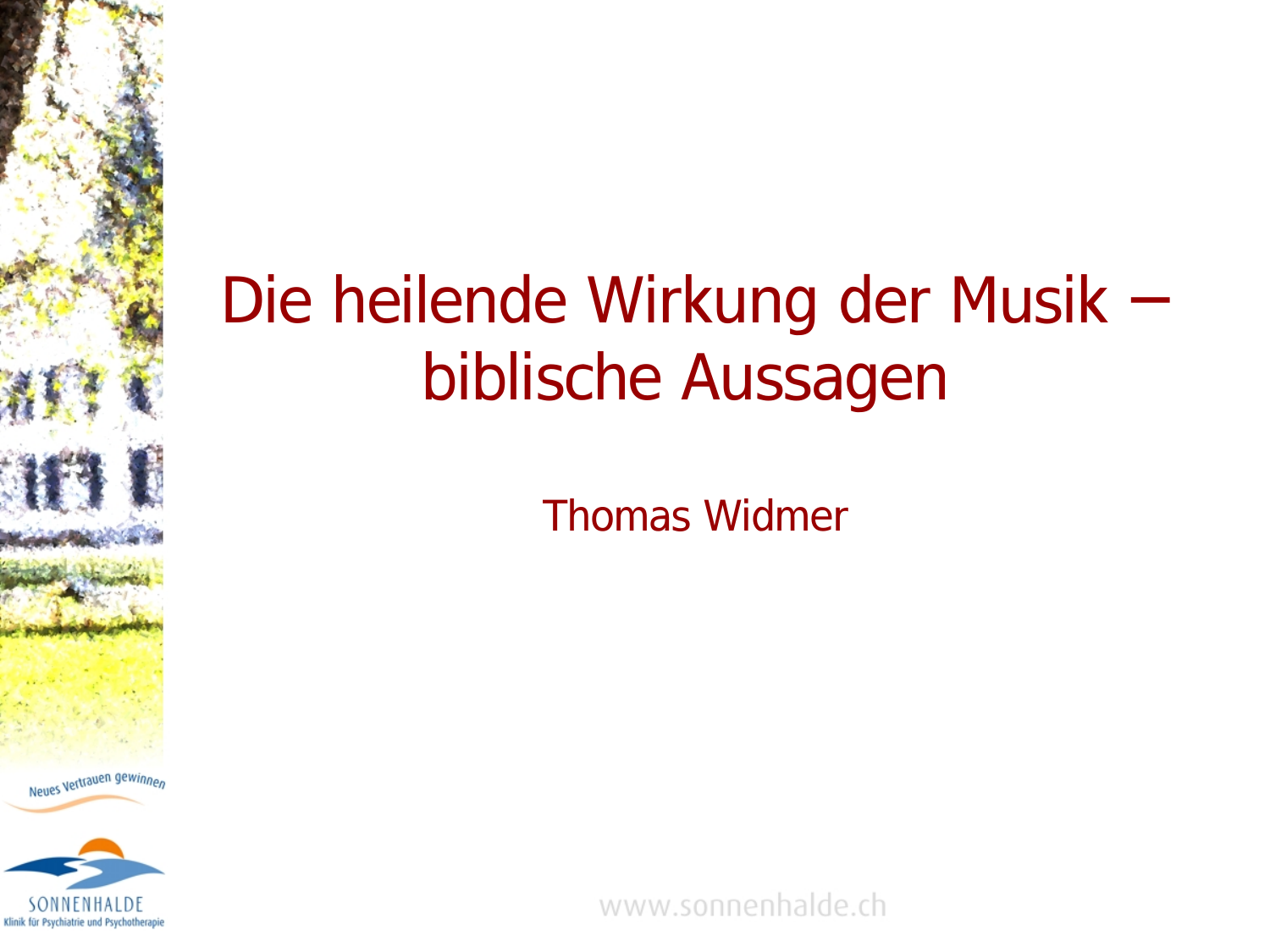

# Die heilende Wirkung der Musik – biblische Aussagen Thomas Widmer